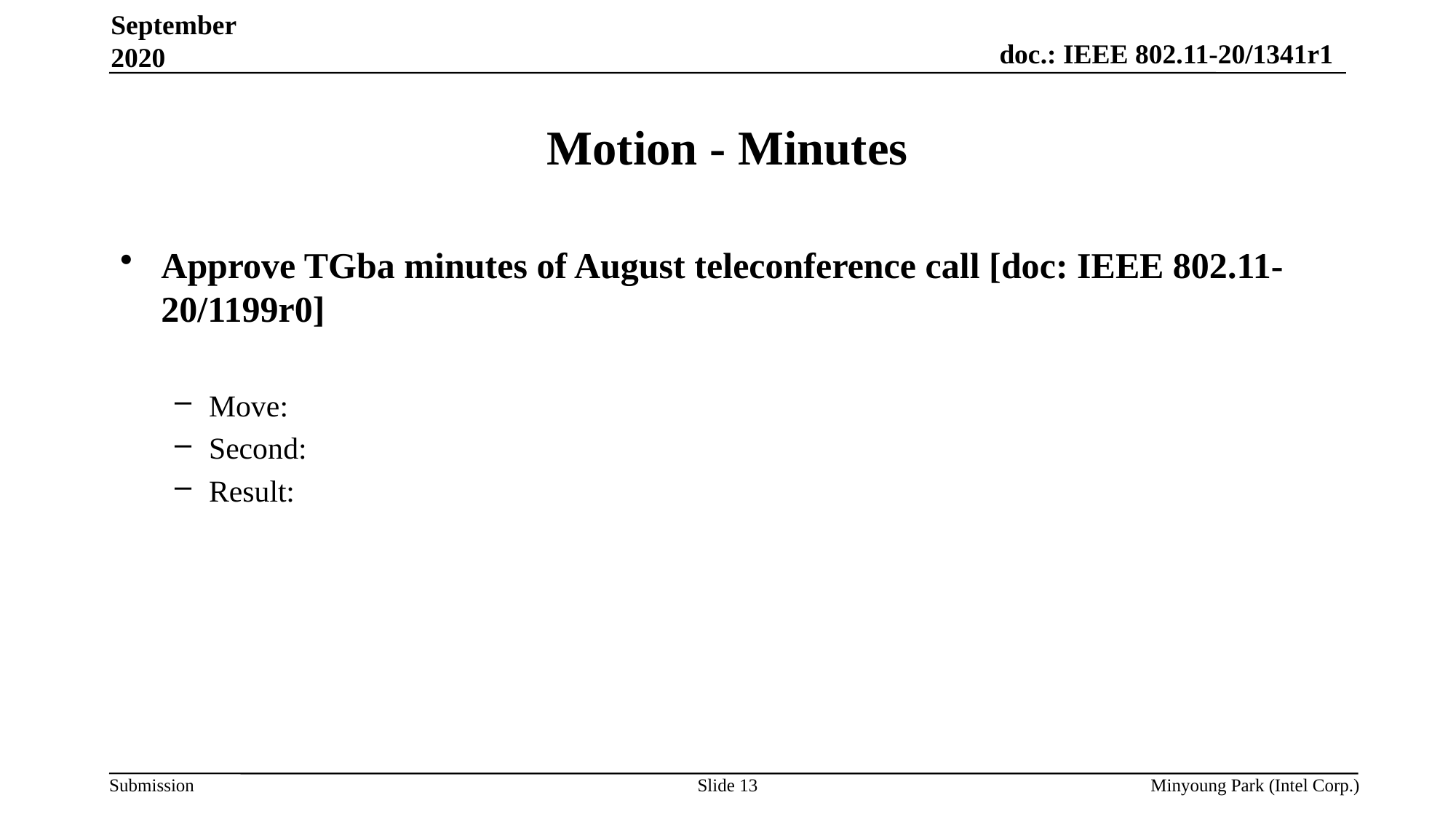

September 2020
# Motion - Minutes
Approve TGba minutes of August teleconference call [doc: IEEE 802.11-20/1199r0]

Move:
Second:
Result:
Slide 13
Minyoung Park (Intel Corp.)